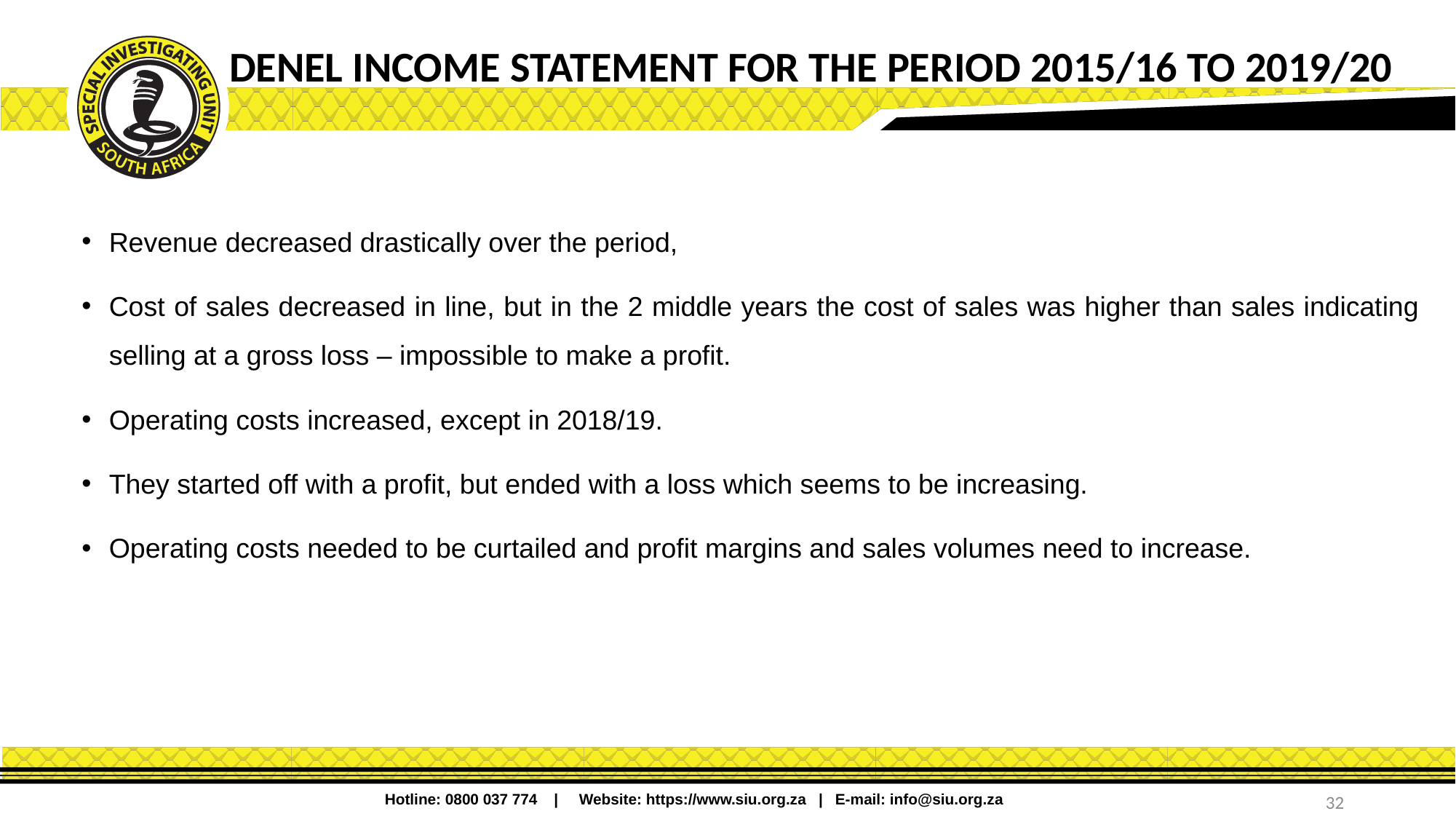

# Denel Income Statement for the period 2015/16 to 2019/20
Revenue decreased drastically over the period,
Cost of sales decreased in line, but in the 2 middle years the cost of sales was higher than sales indicating selling at a gross loss – impossible to make a profit.
Operating costs increased, except in 2018/19.
They started off with a profit, but ended with a loss which seems to be increasing.
Operating costs needed to be curtailed and profit margins and sales volumes need to increase.

32
Hotline: 0800 037 774    |     Website: https://www.siu.org.za   |   E-mail: info@siu.org.za